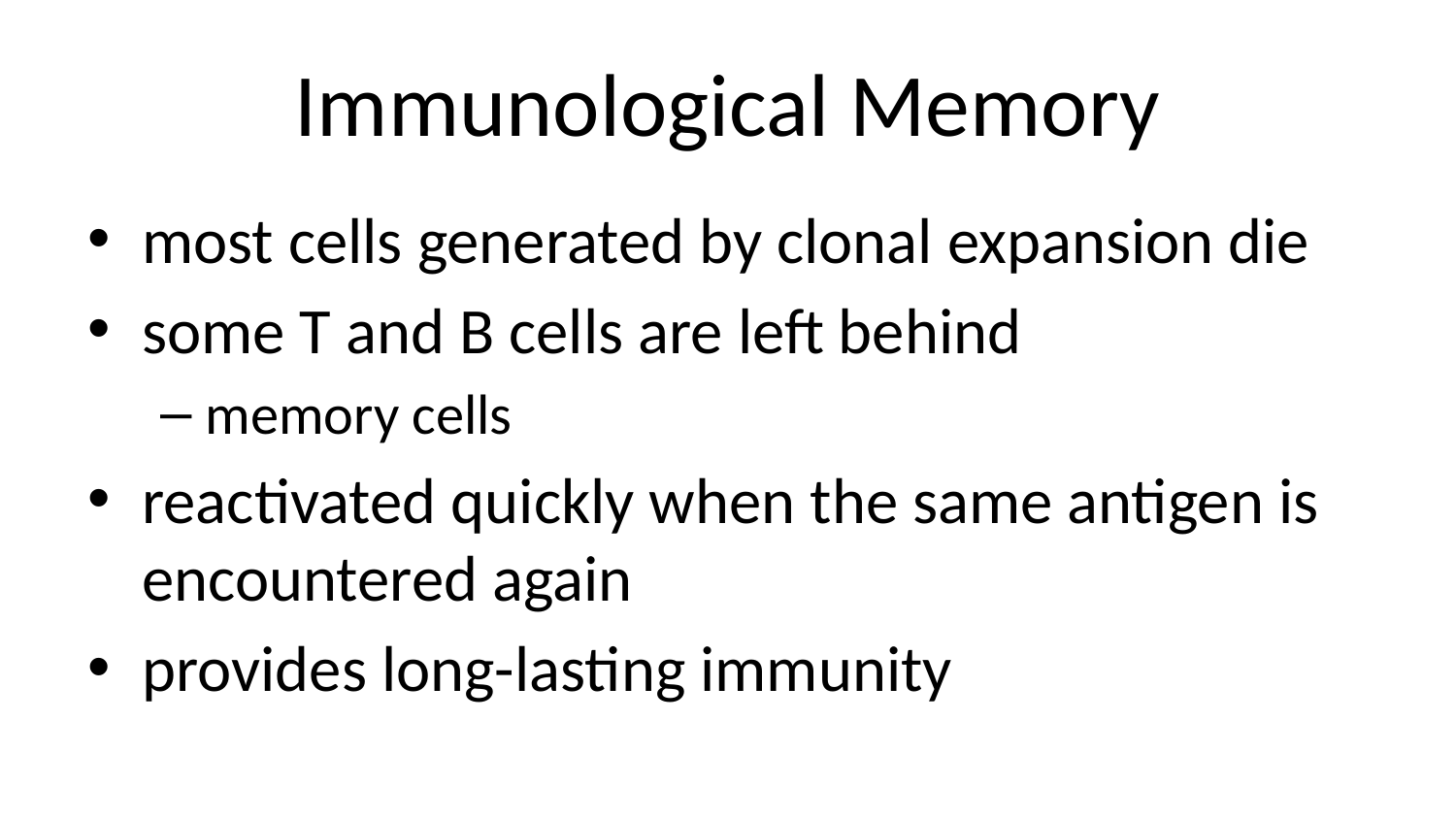

# Immunological Memory
most cells generated by clonal expansion die
some T and B cells are left behind
memory cells
reactivated quickly when the same antigen is encountered again
provides long-lasting immunity